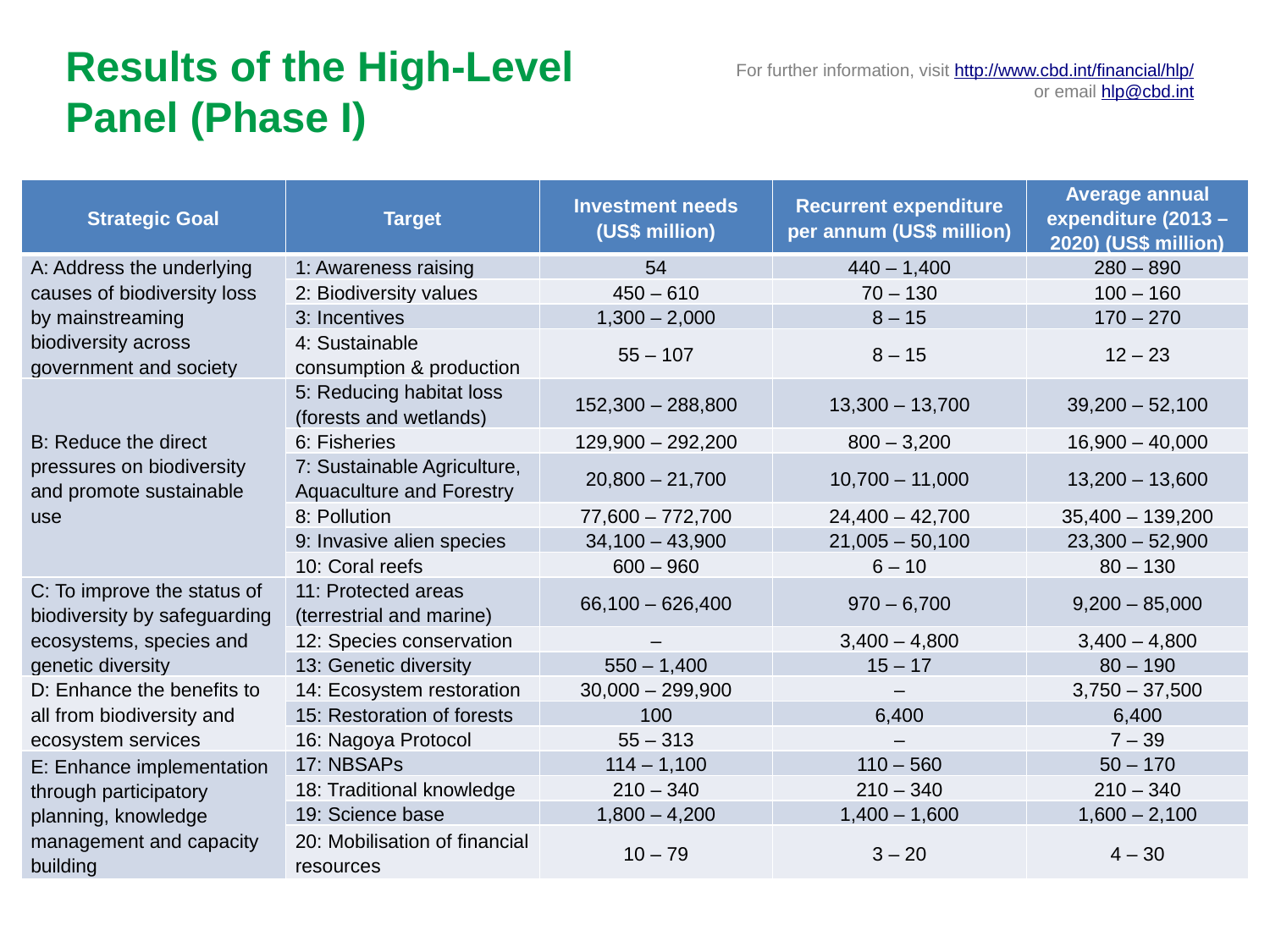

Results of the High-Level Panel (Phase I)
For further information, visit http://www.cbd.int/financial/hlp/
or email hlp@cbd.int
| Strategic Goal | Target | Investment needs (US$ million) | Recurrent expenditure per annum (US$ million) | Average annual expenditure (2013 – 2020) (US$ million) |
| --- | --- | --- | --- | --- |
| A: Address the underlying causes of biodiversity loss by mainstreaming biodiversity across government and society | 1: Awareness raising | 54 | 440 – 1,400 | 280 – 890 |
|  | 2: Biodiversity values | 450 – 610 | 70 – 130 | 100 – 160 |
|  | 3: Incentives | 1,300 – 2,000 | 8 – 15 | 170 – 270 |
|  | 4: Sustainable consumption & production | 55 – 107 | 8 – 15 | 12 – 23 |
| B: Reduce the direct pressures on biodiversity and promote sustainable use | 5: Reducing habitat loss (forests and wetlands) | 152,300 – 288,800 | 13,300 – 13,700 | 39,200 – 52,100 |
|  | 6: Fisheries | 129,900 – 292,200 | 800 – 3,200 | 16,900 – 40,000 |
|  | 7: Sustainable Agriculture, Aquaculture and Forestry | 20,800 – 21,700 | 10,700 – 11,000 | 13,200 – 13,600 |
|  | 8: Pollution | 77,600 – 772,700 | 24,400 – 42,700 | 35,400 – 139,200 |
|  | 9: Invasive alien species | 34,100 – 43,900 | 21,005 – 50,100 | 23,300 – 52,900 |
|  | 10: Coral reefs | 600 – 960 | 6 – 10 | 80 – 130 |
| C: To improve the status of biodiversity by safeguarding ecosystems, species and genetic diversity | 11: Protected areas (terrestrial and marine) | 66,100 – 626,400 | 970 – 6,700 | 9,200 – 85,000 |
|  | 12: Species conservation | – | 3,400 – 4,800 | 3,400 – 4,800 |
|  | 13: Genetic diversity | 550 – 1,400 | 15 – 17 | 80 – 190 |
| D: Enhance the benefits to all from biodiversity and ecosystem services | 14: Ecosystem restoration | 30,000 – 299,900 | – | 3,750 – 37,500 |
|  | 15: Restoration of forests | 100 | 6,400 | 6,400 |
|  | 16: Nagoya Protocol | 55 – 313 | – | 7 – 39 |
| E: Enhance implementation through participatory planning, knowledge management and capacity building | 17: NBSAPs | 114 – 1,100 | 110 – 560 | 50 – 170 |
|  | 18: Traditional knowledge | 210 – 340 | 210 – 340 | 210 – 340 |
|  | 19: Science base | 1,800 – 4,200 | 1,400 – 1,600 | 1,600 – 2,100 |
|  | 20: Mobilisation of financial resources | 10 – 79 | 3 – 20 | 4 – 30 |